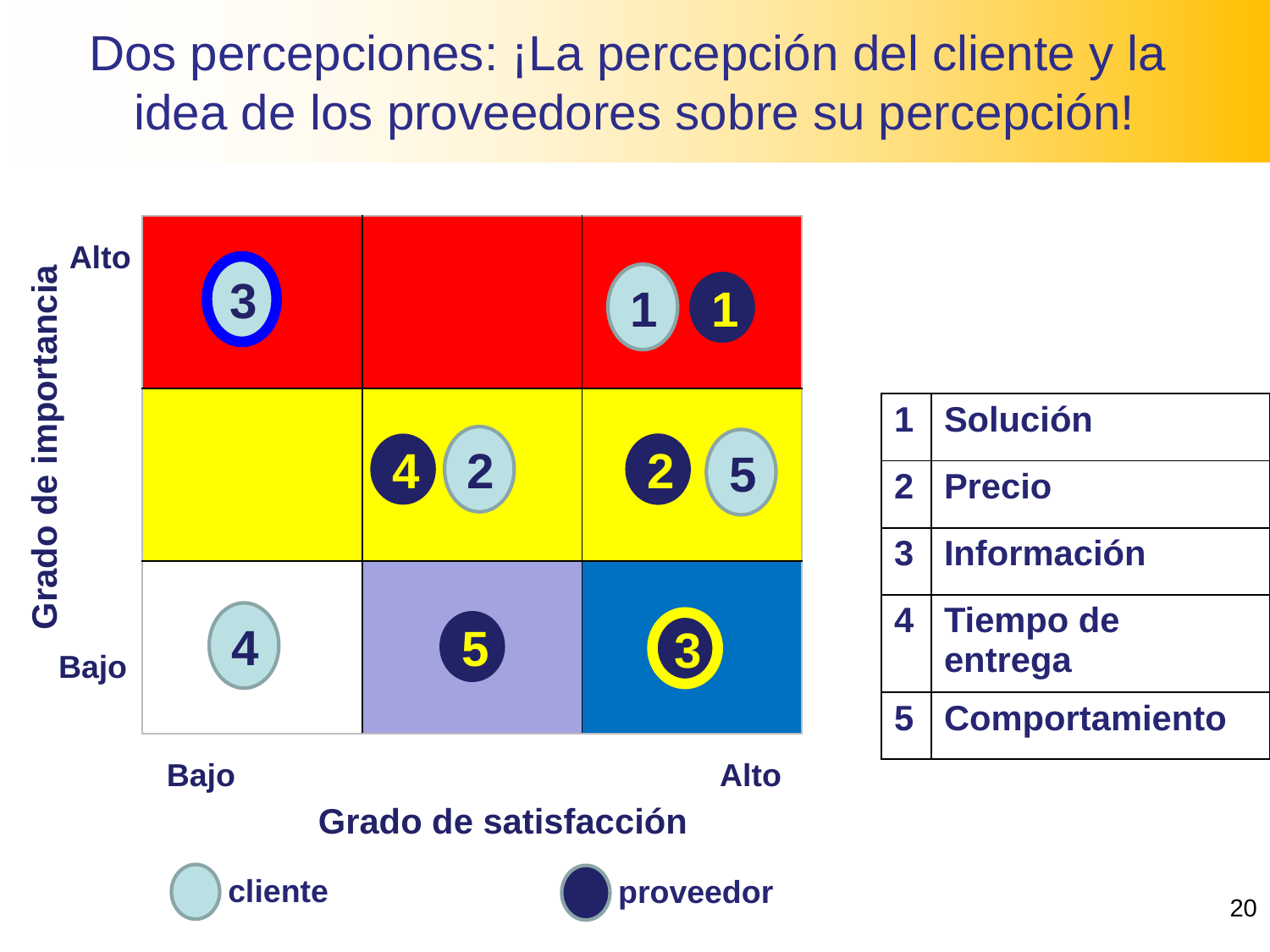

Dos percepciones: ¡La percepción del cliente y la
idea de los proveedores sobre su percepción!
Grado de importancia
|  |  |  |
| --- | --- | --- |
|  |  |  |
|  |  |  |
Alto
3
1
1
| 1 | Solución |
| --- | --- |
| 2 | Precio |
| 3 | Información |
| 4 | Tiempo de entrega |
| 5 | Comportamiento |
2
5
2
4
4
5
3
Bajo
Bajo
Alto
Grado de satisfacción

cliente

proveedor
20